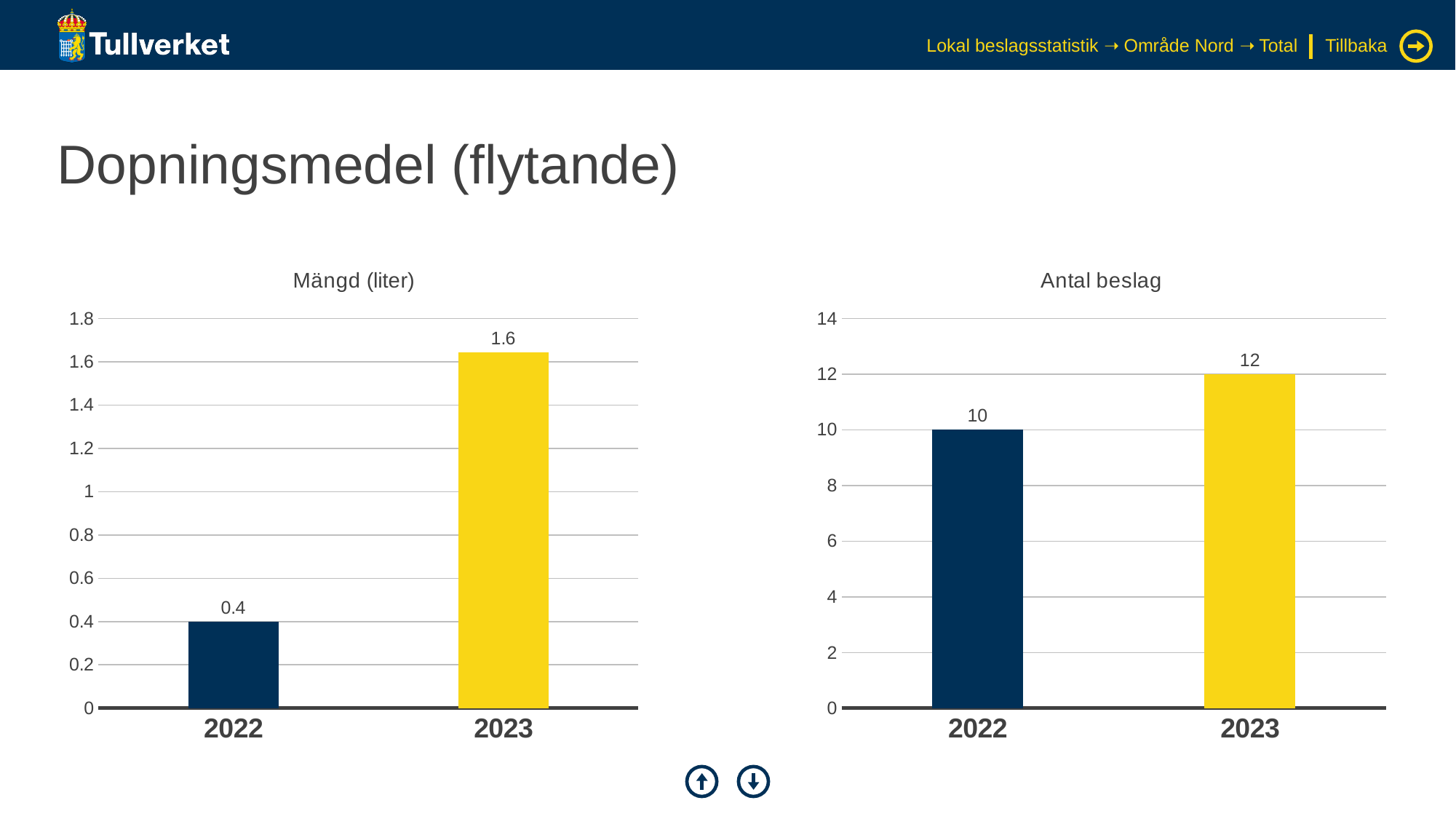

Lokal beslagsstatistik ➝ Område Nord ➝ Total
Tillbaka
# Dopningsmedel (flytande)

### Chart: Mängd (liter)

| Category | Serie 1 |
|---|---|
| 2022 | 0.4 |
| 2023 | 1.6443 |

### Chart: Antal beslag

| Category | Serie 1 |
|---|---|
| 2022 | 10.0 |
| 2023 | 12.0 |